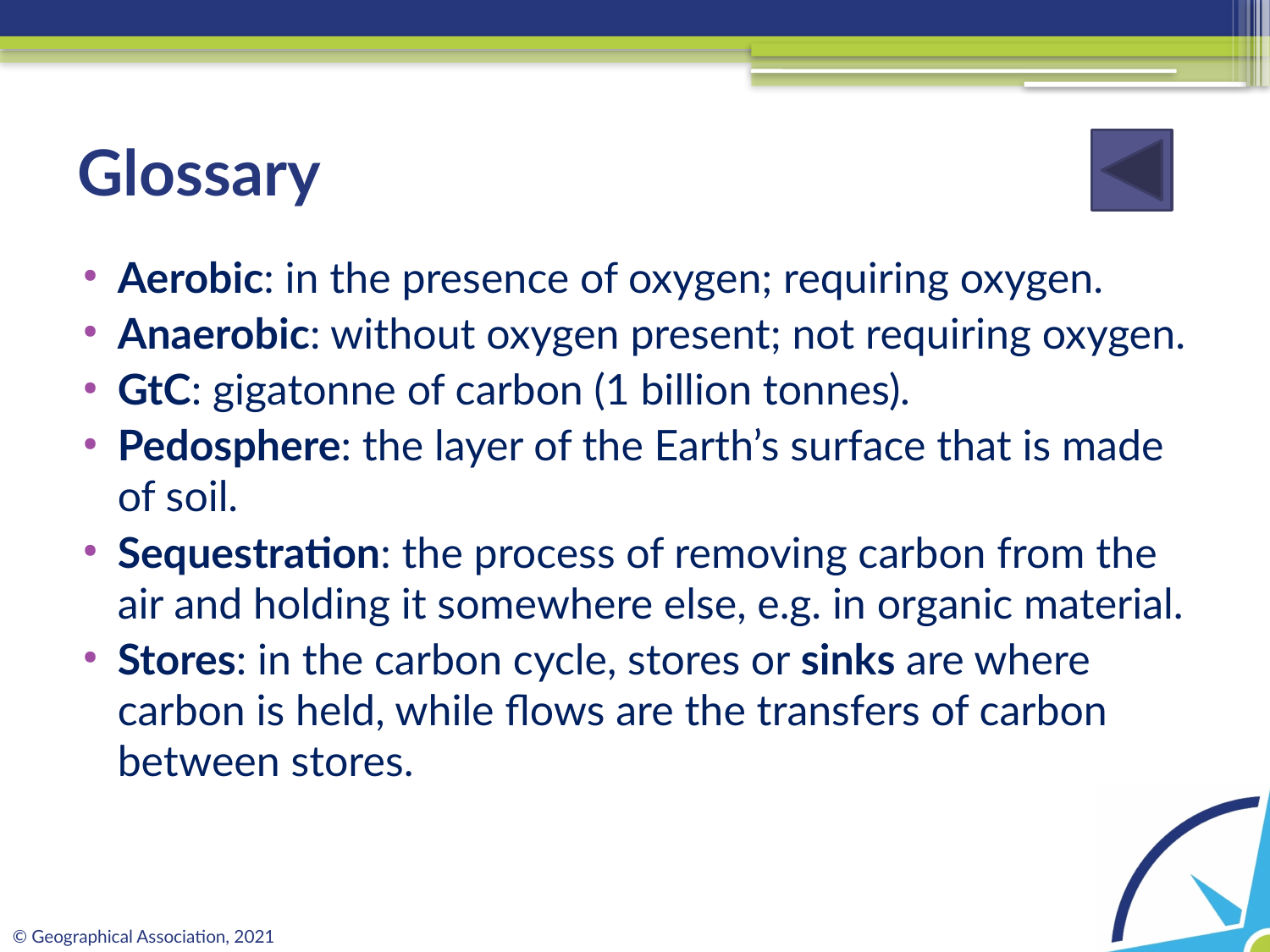

# Glossary

Aerobic: in the presence of oxygen; requiring oxygen.
Anaerobic: without oxygen present; not requiring oxygen.
GtC: gigatonne of carbon (1 billion tonnes).
Pedosphere: the layer of the Earth’s surface that is made of soil.
Sequestration: the process of removing carbon from the air and holding it somewhere else, e.g. in organic material.
Stores: in the carbon cycle, stores or sinks are where carbon is held, while flows are the transfers of carbon between stores.